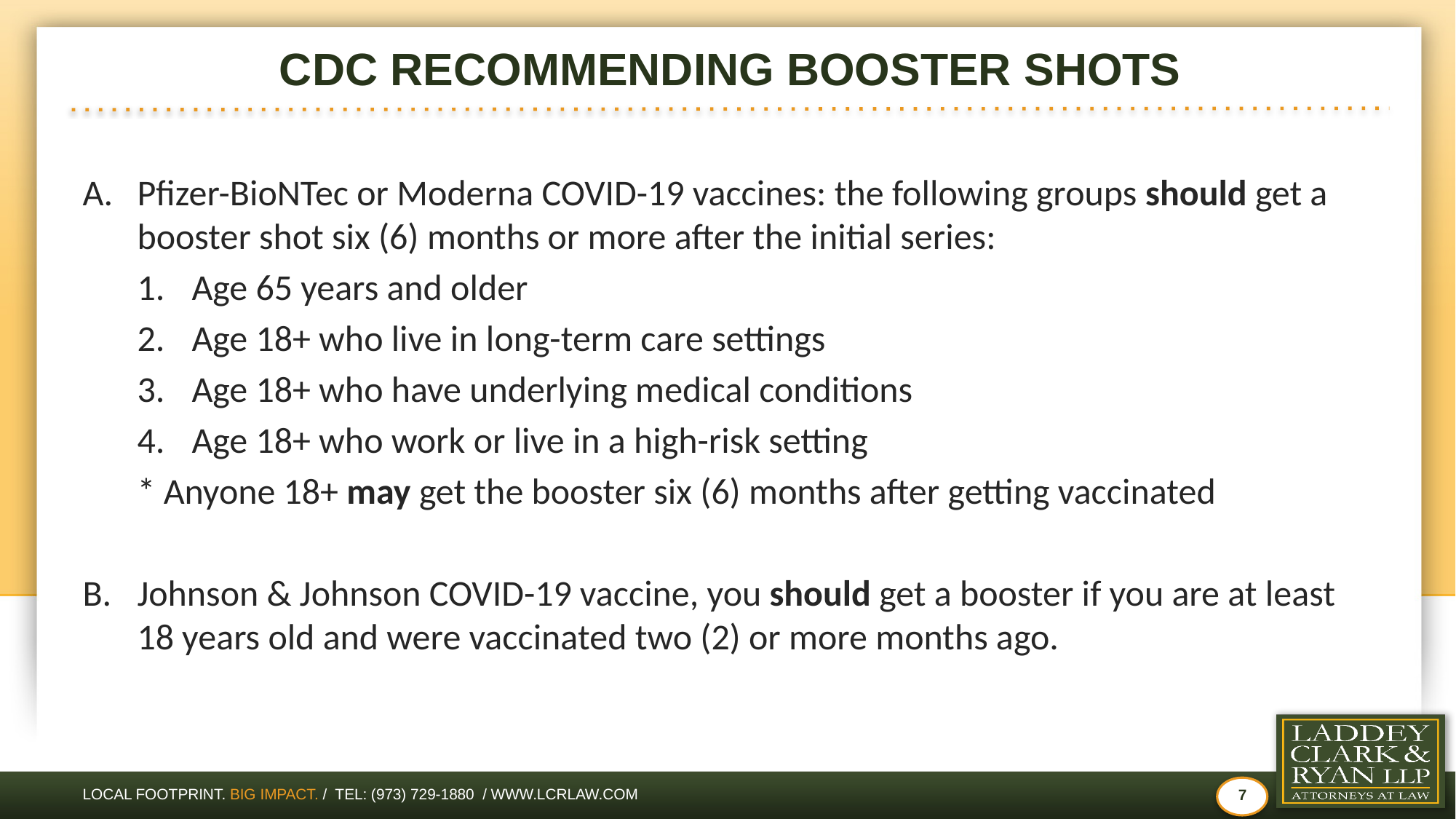

# CDC RECOMMENDING BOOSTER SHOTS

Pfizer-BioNTec or Moderna COVID-19 vaccines: the following groups should get a booster shot six (6) months or more after the initial series:
Age 65 years and older
Age 18+ who live in long-term care settings
Age 18+ who have underlying medical conditions
Age 18+ who work or live in a high-risk setting
* Anyone 18+ may get the booster six (6) months after getting vaccinated

Johnson & Johnson COVID-19 vaccine, you should get a booster if you are at least 18 years old and were vaccinated two (2) or more months ago.